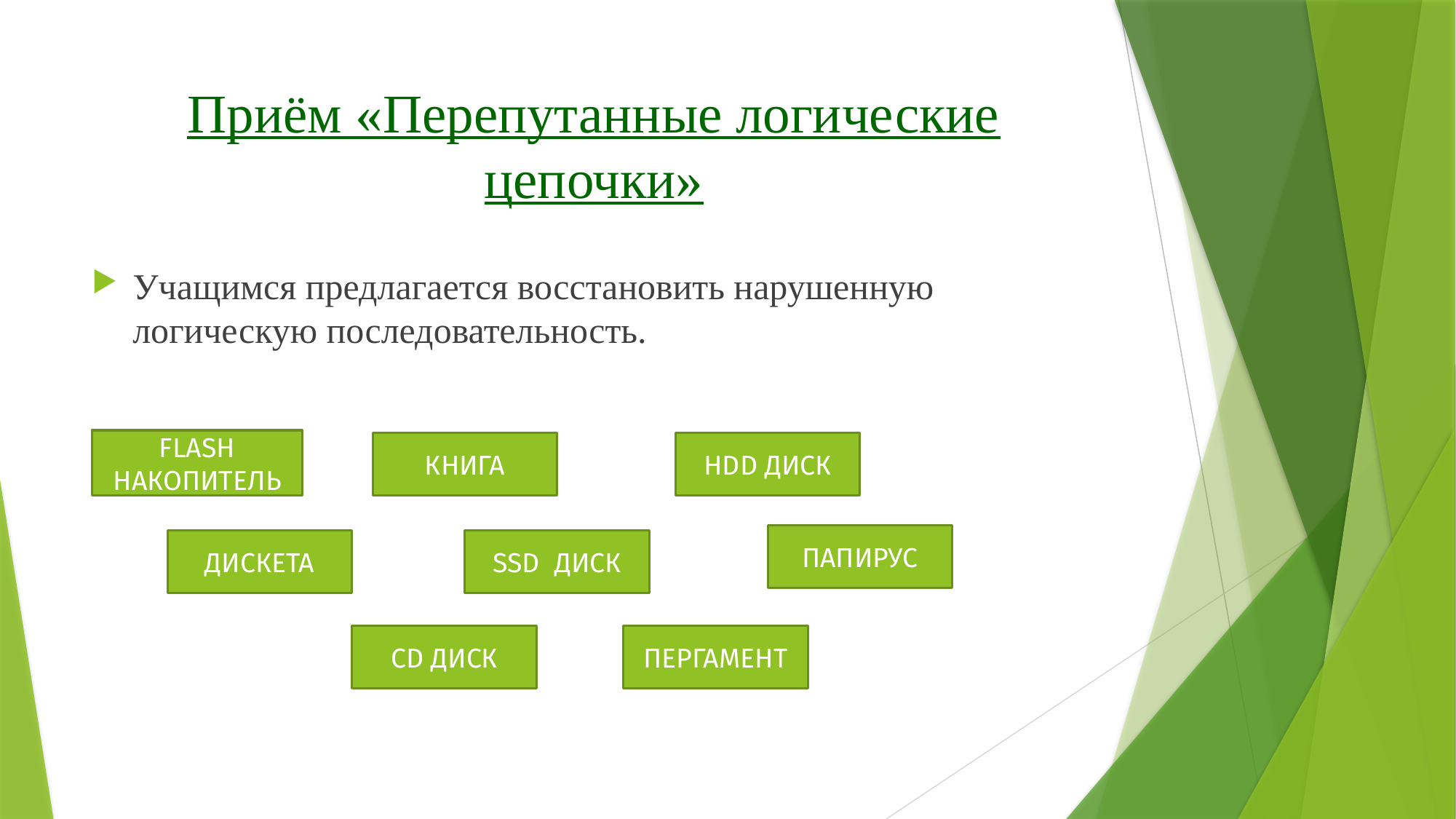

# Приём «Перепутанные логические цепочки»
Учащимся предлагается восстановить нарушенную логическую последовательность.

FLASH НАКОПИТЕЛЬ
КНИГА
HDD ДИСК
ПАПИРУС
ДИСКЕТА
SSD  ДИСК
CD ДИСК
ПЕРГАМЕНТ